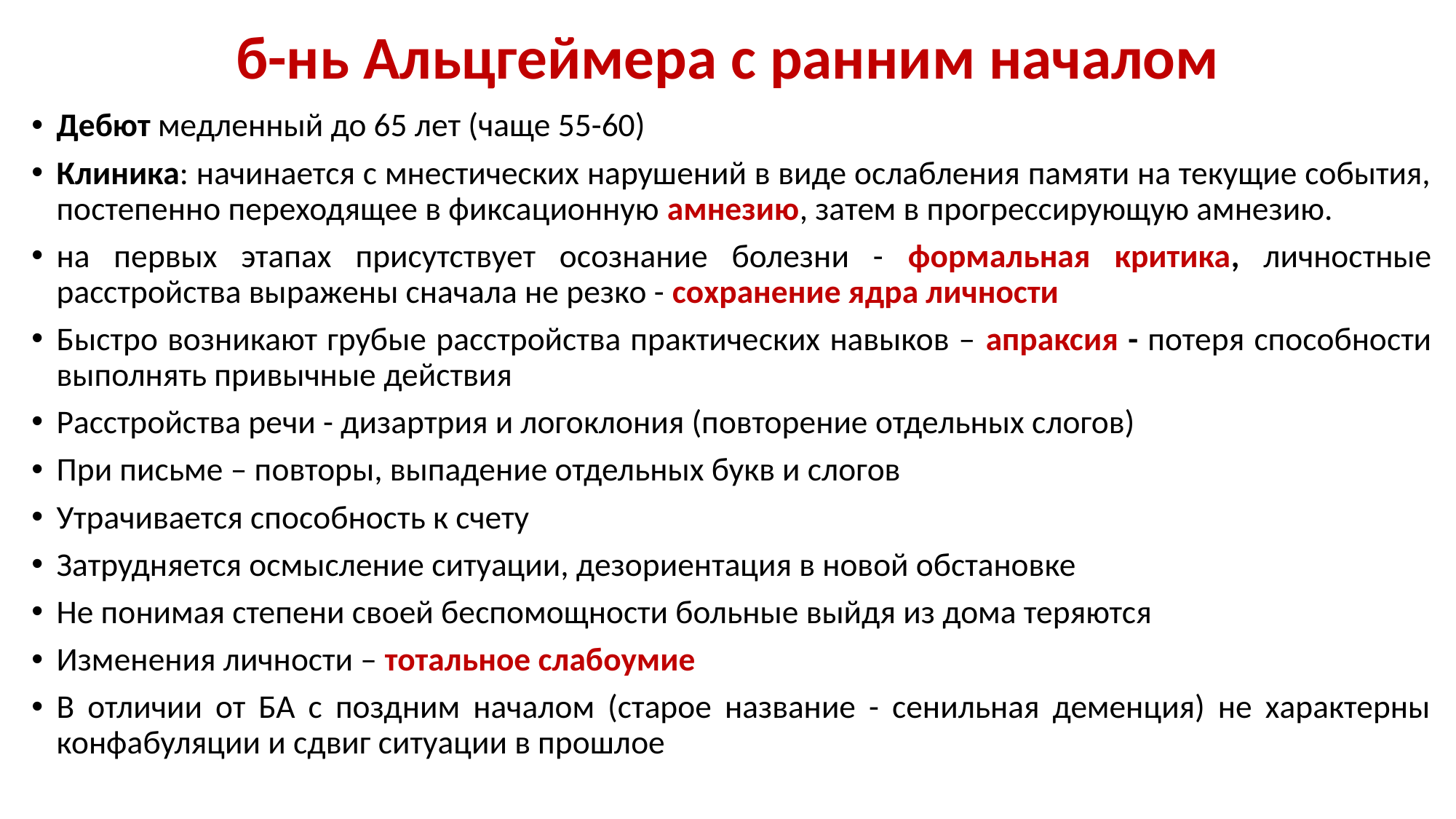

# б-нь Альцгеймера с ранним началом
Дебют медленный до 65 лет (чаще 55-60)
Клиника: начинается с мнестических нарушений в виде ослабления памяти на текущие события, постепенно переходящее в фиксационную амнезию, затем в прогрессирующую амнезию.
на первых этапах присутствует осознание болезни - формальная критика, личностные расстройства выражены сначала не резко - сохранение ядра личности
Быстро возникают грубые расстройства практических навыков – апраксия - потеря способности выполнять привычные действия
Расстройства речи - дизартрия и логоклония (повторение отдельных слогов)
При письме – повторы, выпадение отдельных букв и слогов
Утрачивается способность к счету
Затрудняется осмысление ситуации, дезориентация в новой обстановке
Не понимая степени своей беспомощности больные выйдя из дома теряются
Изменения личности – тотальное слабоумие
В отличии от БА с поздним началом (старое название - сенильная деменция) не характерны конфабуляции и сдвиг ситуации в прошлое